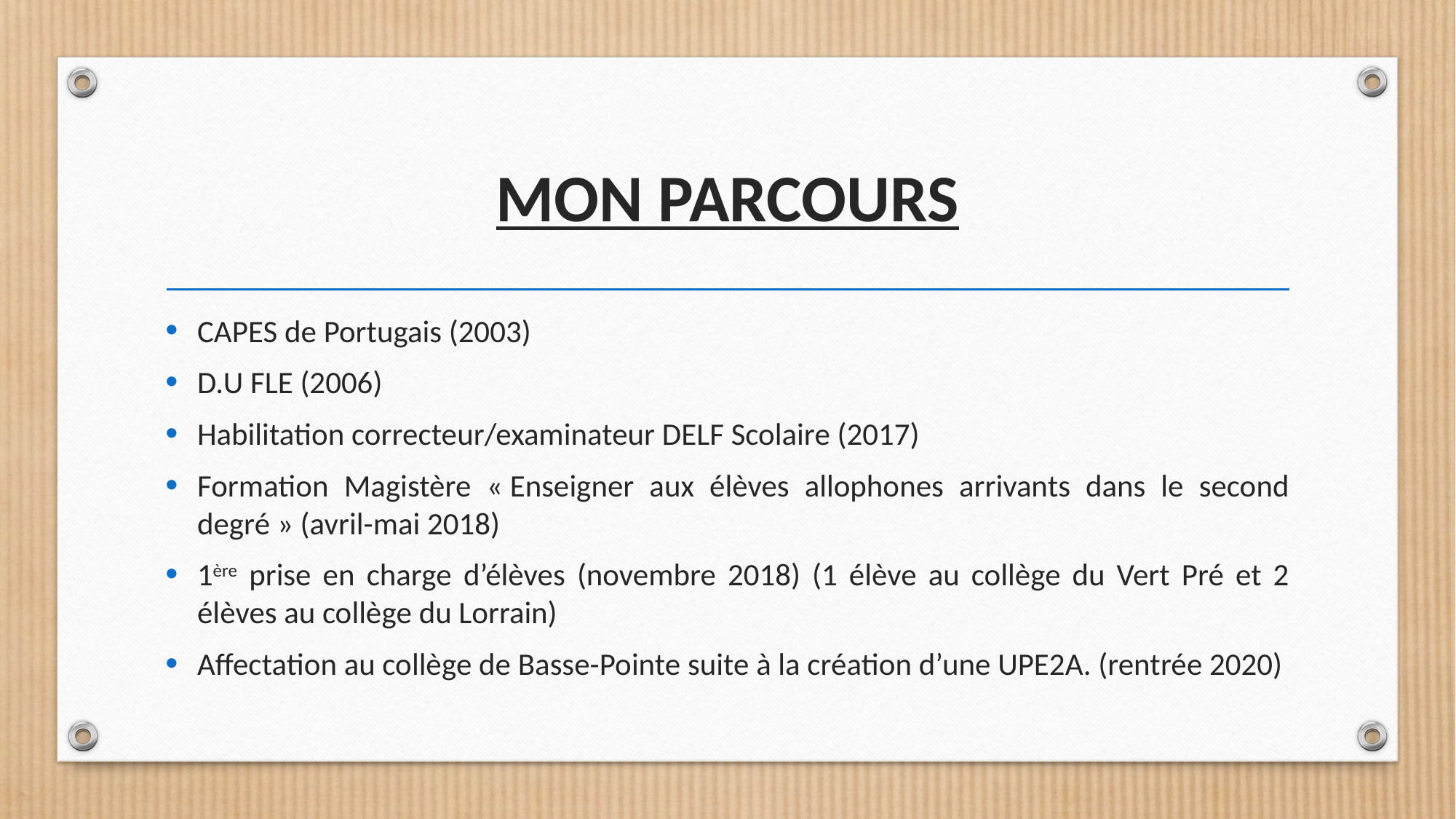

# MON PARCOURS
CAPES de Portugais (2003)
D.U FLE (2006)
Habilitation correcteur/examinateur DELF Scolaire (2017)
Formation Magistère « Enseigner aux élèves allophones arrivants dans le second degré » (avril-mai 2018)
1ère prise en charge d’élèves (novembre 2018) (1 élève au collège du Vert Pré et 2 élèves au collège du Lorrain)
Affectation au collège de Basse-Pointe suite à la création d’une UPE2A. (rentrée 2020)